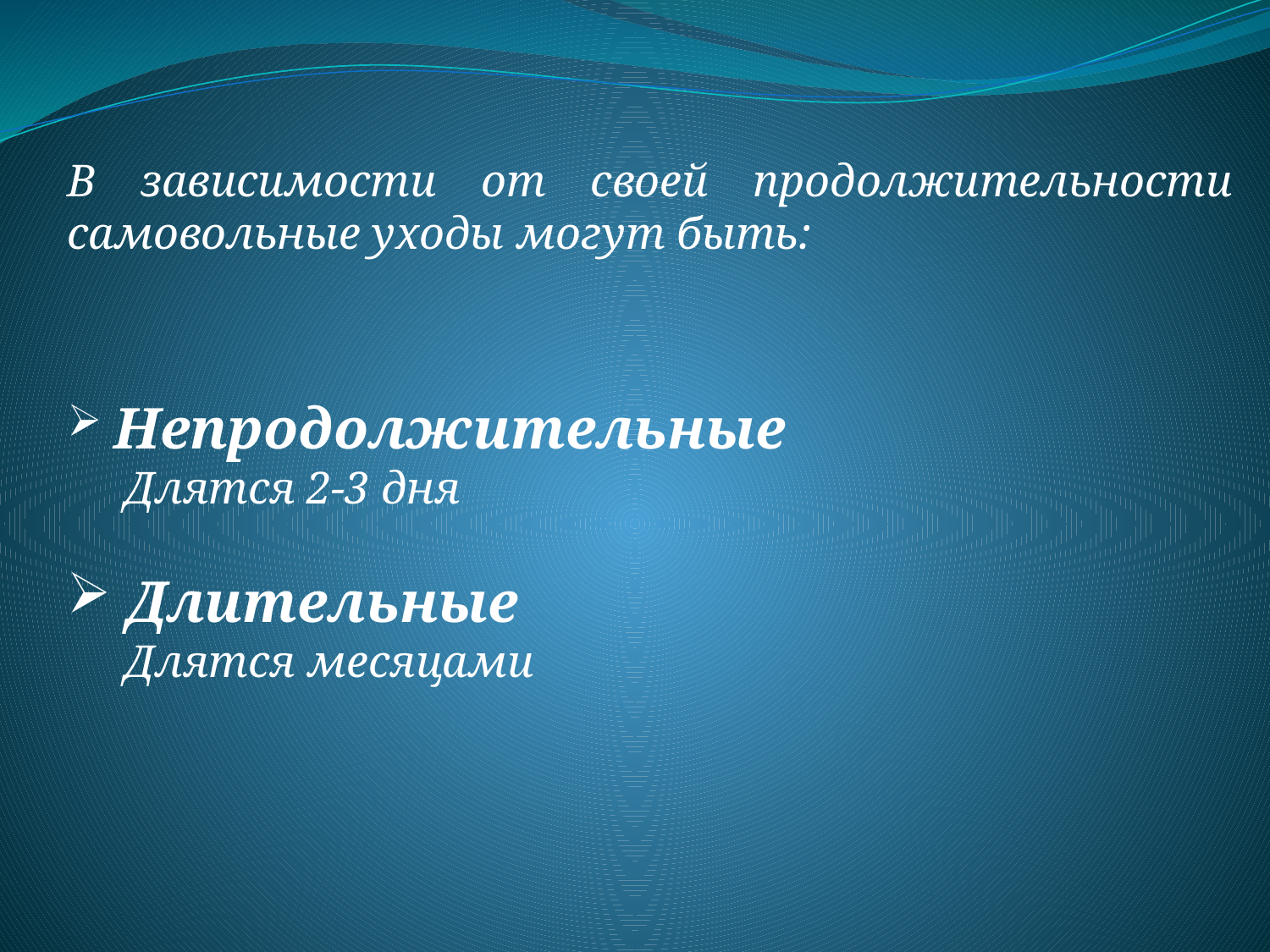

В зависимости от своей продолжительности самовольные уходы могут быть:
 Непродолжительные
     Длятся 2-3 дня

 Длительные
     Длятся месяцами